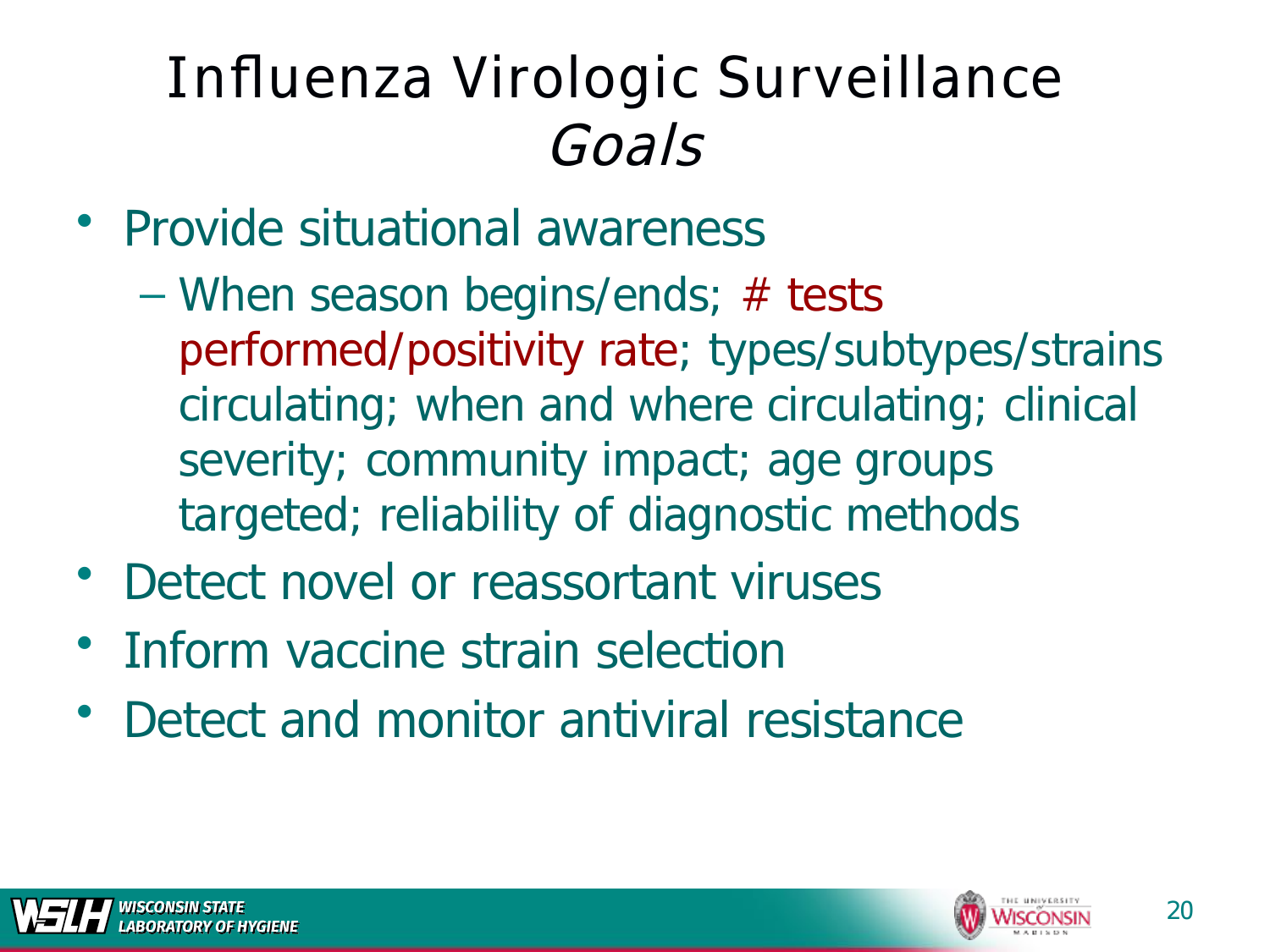

# Influenza Virologic Surveillance Goals
Provide situational awareness
When season begins/ends; # tests performed/positivity rate; types/subtypes/strains circulating; when and where circulating; clinical severity; community impact; age groups targeted; reliability of diagnostic methods
Detect novel or reassortant viruses
Inform vaccine strain selection
Detect and monitor antiviral resistance

20